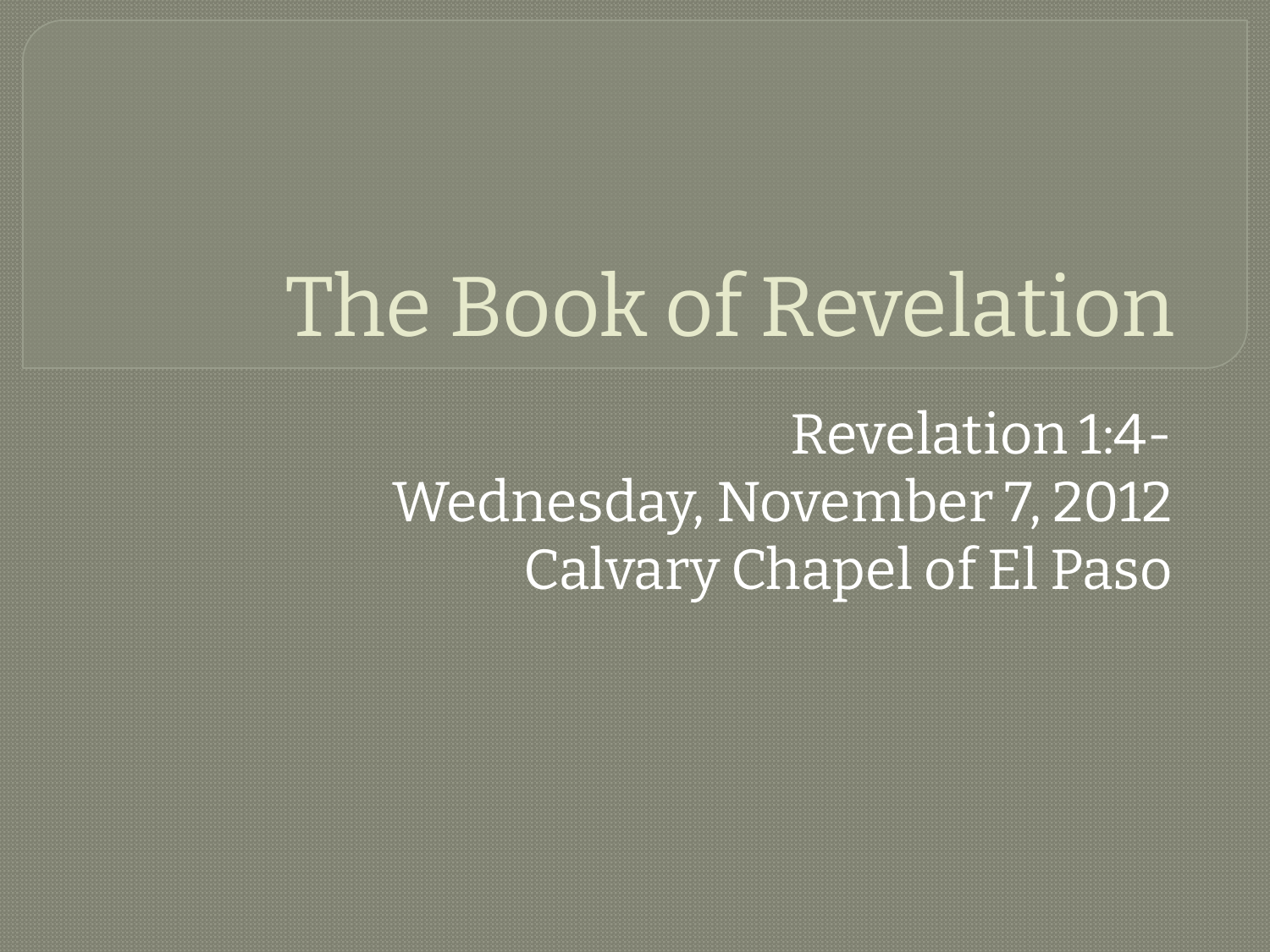

# The Book of Revelation
Revelation 1:4-
Wednesday, November 7, 2012
Calvary Chapel of El Paso